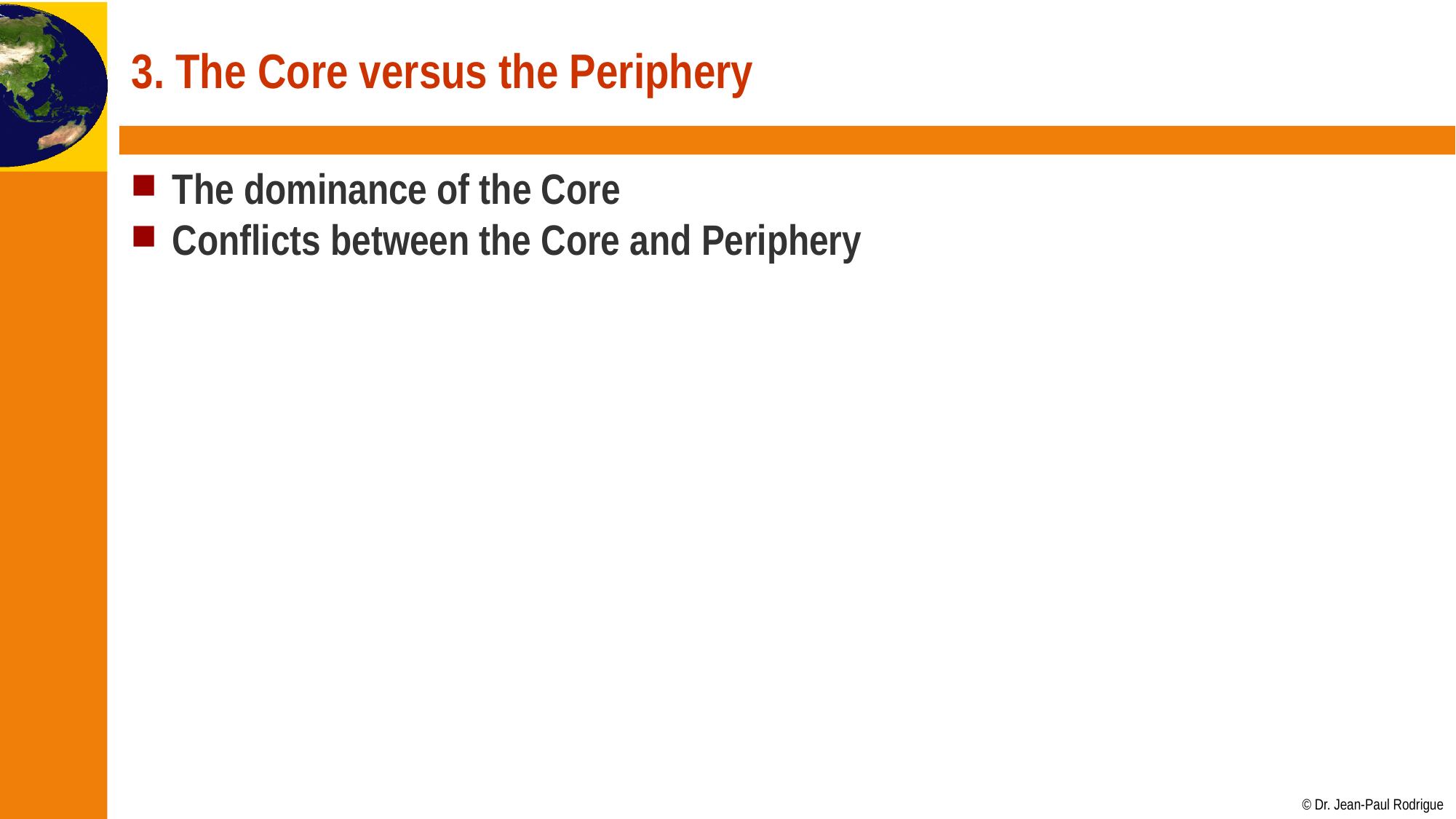

# 3. The Core versus the Periphery
The dominance of the Core
Conflicts between the Core and Periphery